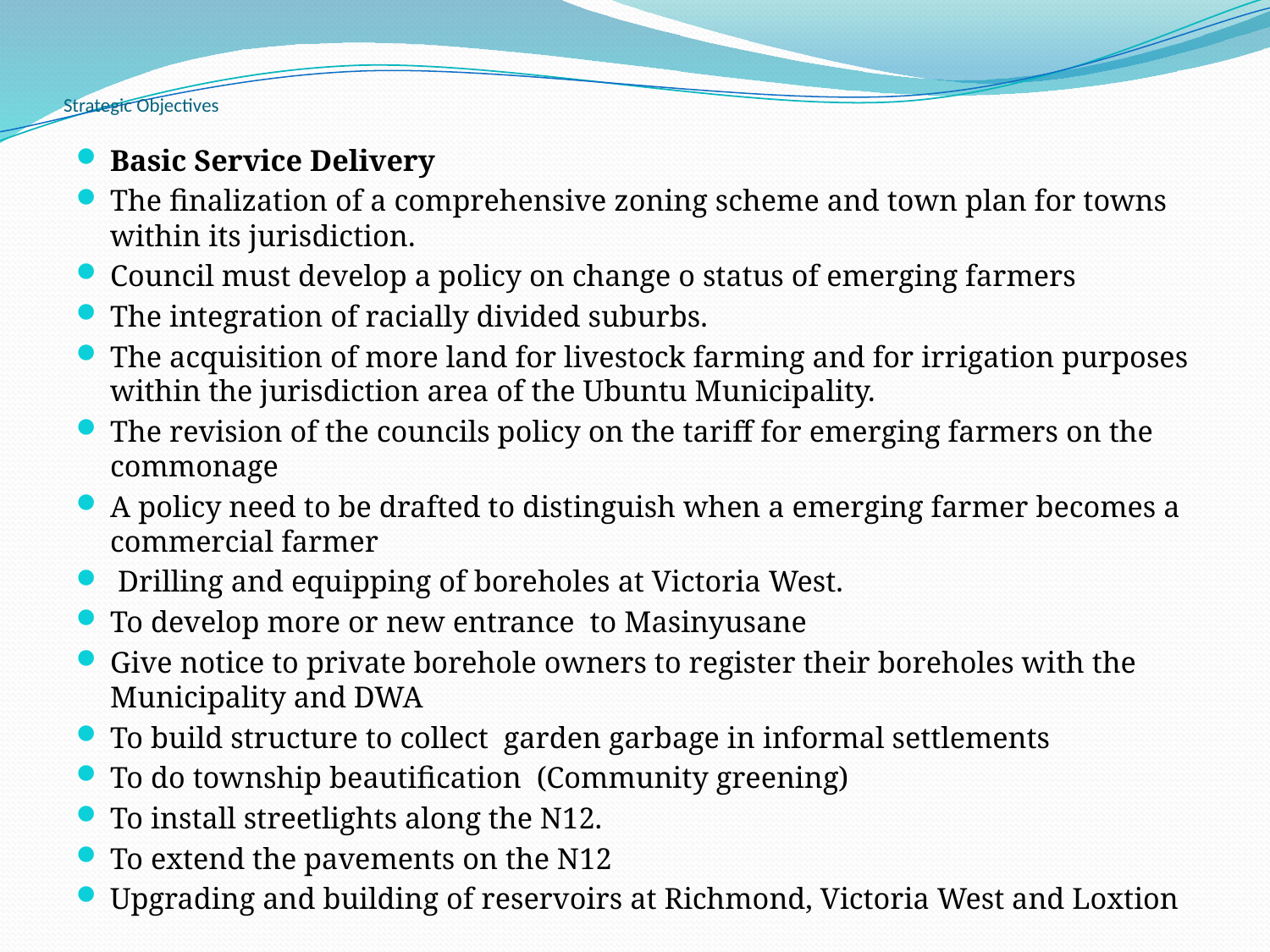

# Strategic Objectives
Basic Service Delivery
The finalization of a comprehensive zoning scheme and town plan for towns within its jurisdiction.
Council must develop a policy on change o status of emerging farmers
The integration of racially divided suburbs.
The acquisition of more land for livestock farming and for irrigation purposes within the jurisdiction area of the Ubuntu Municipality.
The revision of the councils policy on the tariff for emerging farmers on the  commonage
A policy need to be drafted to distinguish when a emerging farmer becomes a commercial farmer
 Drilling and equipping of boreholes at Victoria West.
To develop more or new entrance  to Masinyusane
Give notice to private borehole owners to register their boreholes with the Municipality and DWA
To build structure to collect  garden garbage in informal settlements
To do township beautification  (Community greening)
To install streetlights along the N12.
To extend the pavements on the N12
Upgrading and building of reservoirs at Richmond, Victoria West and Loxtion